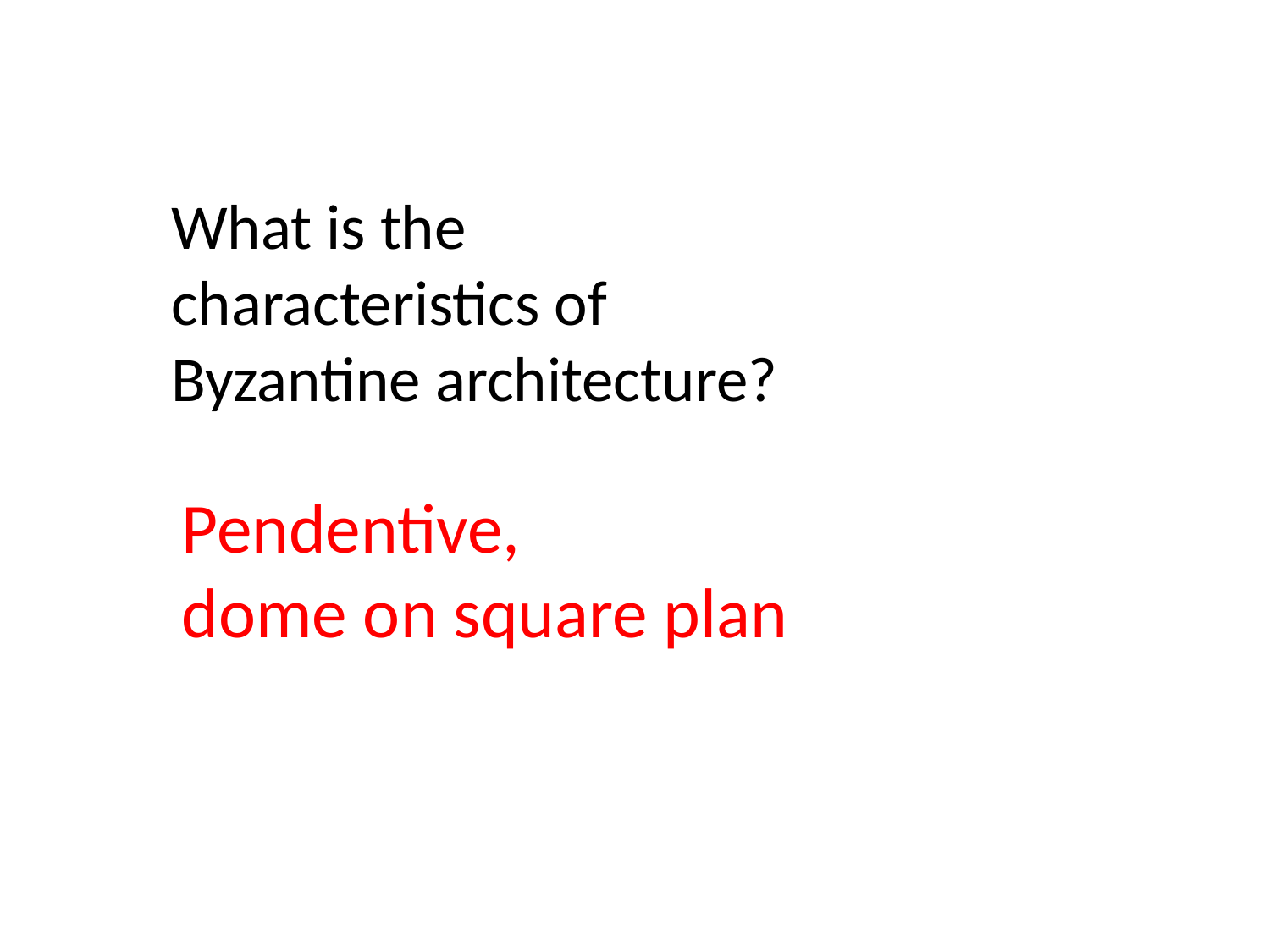

What is the characteristics of Byzantine architecture?
Pendentive,
dome on square plan